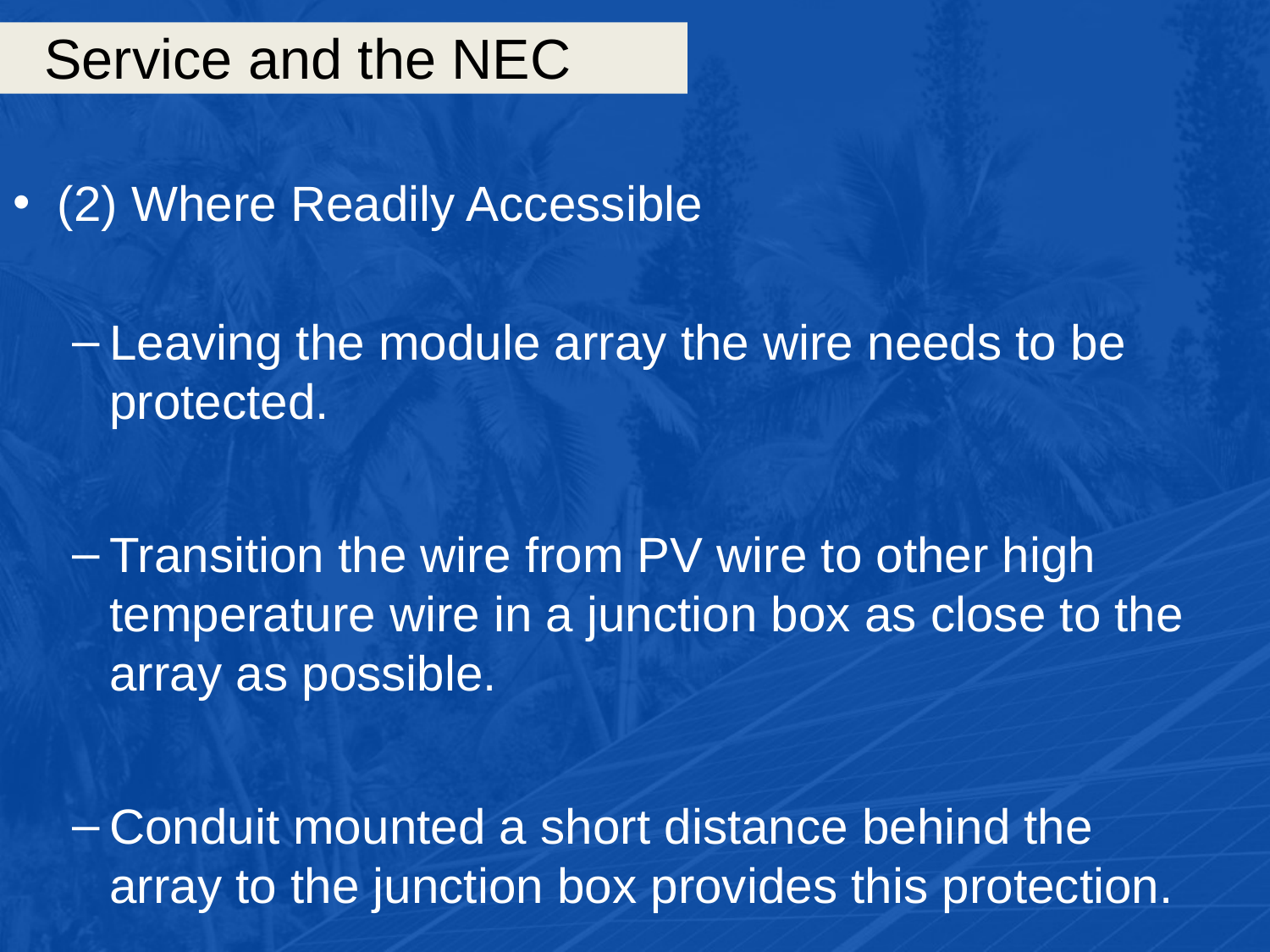

# Service and the NEC
(2) Where Readily Accessible

Leaving the module array the wire needs to be protected.

Transition the wire from PV wire to other high temperature wire in a junction box as close to the array as possible.

Conduit mounted a short distance behind the array to the junction box provides this protection.